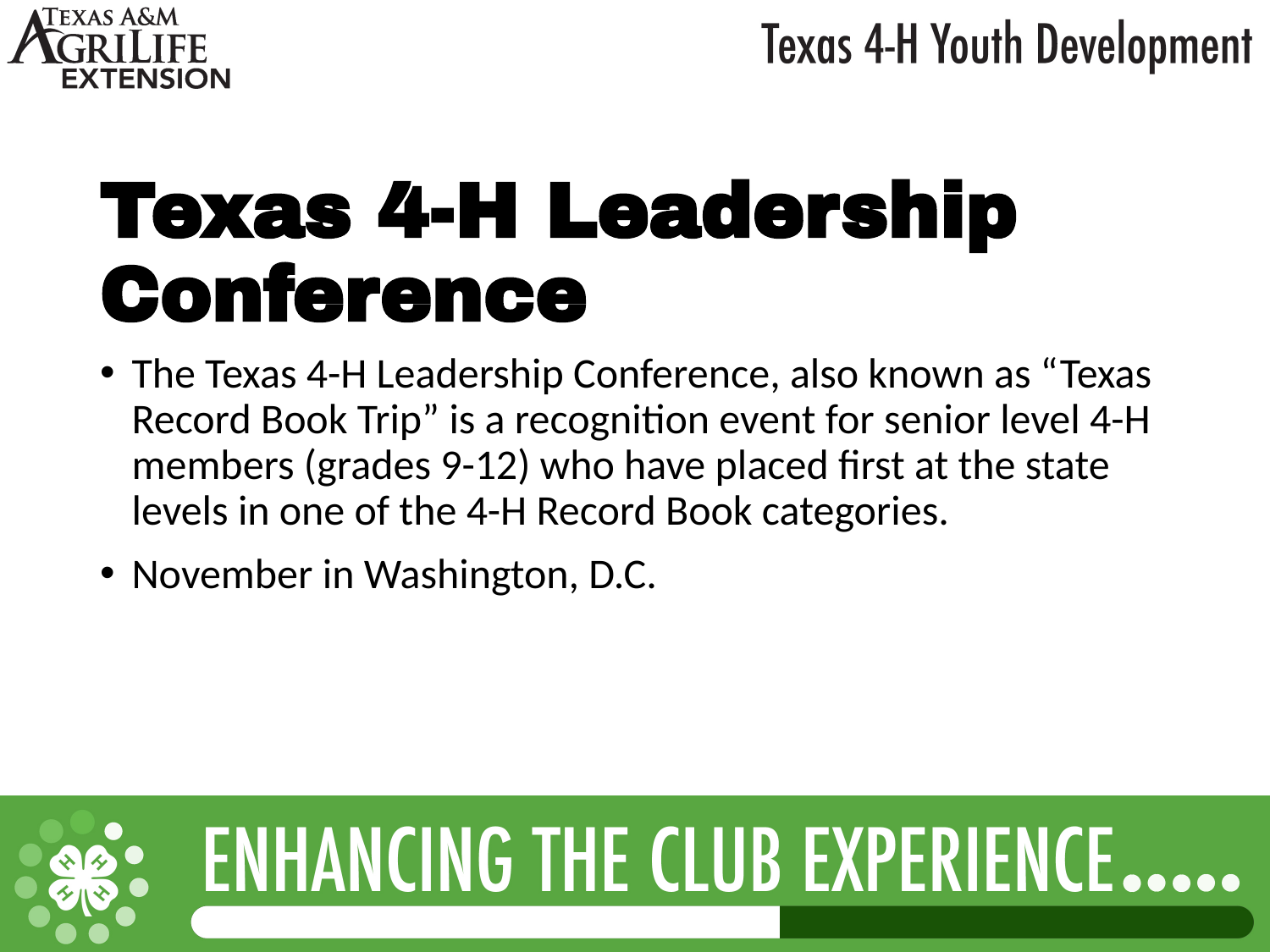

# Texas 4-H Leadership Conference
The Texas 4-H Leadership Conference, also known as “Texas Record Book Trip” is a recognition event for senior level 4-H members (grades 9-12) who have placed first at the state levels in one of the 4-H Record Book categories.
November in Washington, D.C.